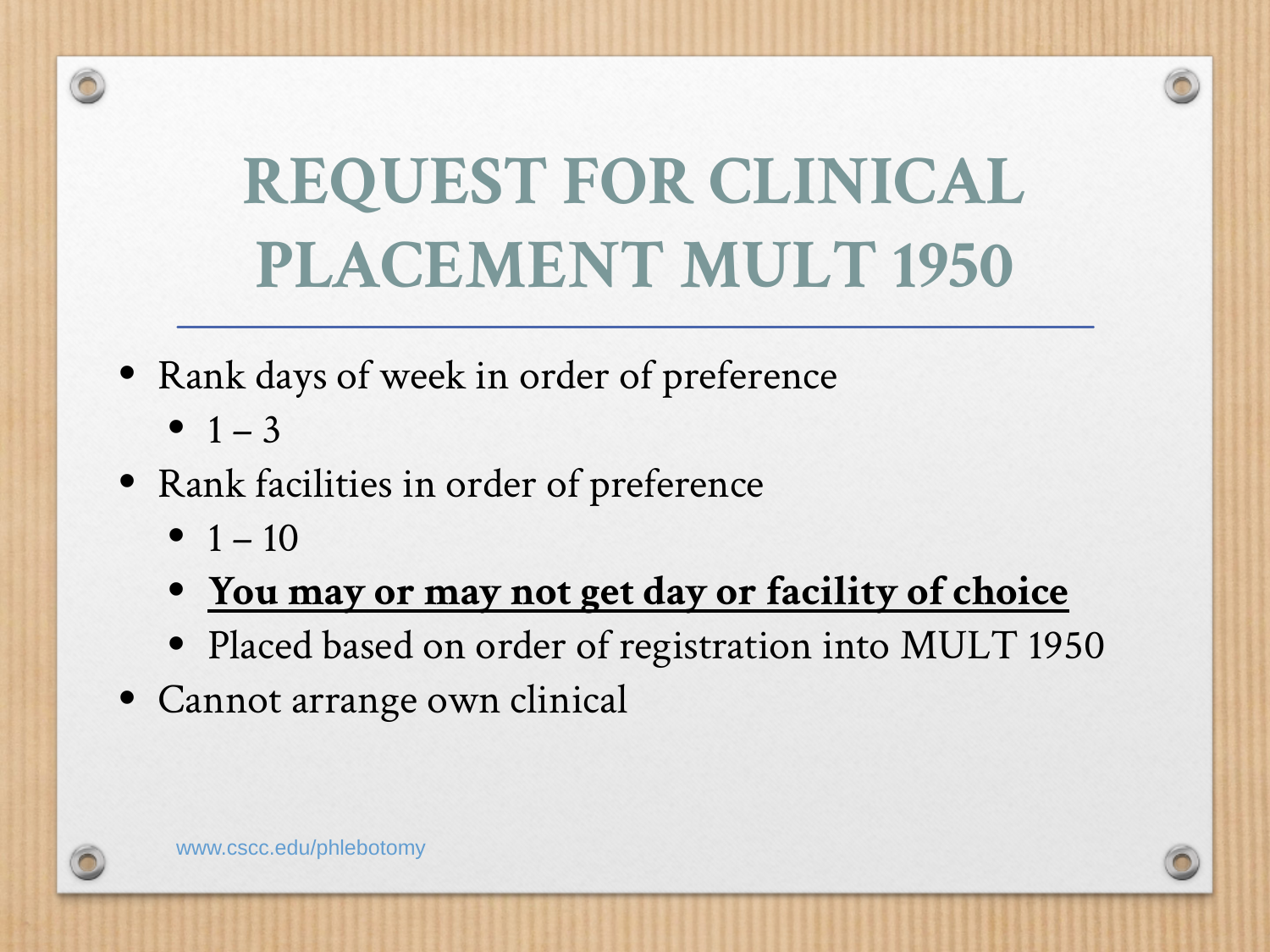

# REQUEST FOR CLINICAL PLACEMENT MULT 1950
Rank days of week in order of preference
1 – 3
Rank facilities in order of preference
1 – 10
You may or may not get day or facility of choice
Placed based on order of registration into MULT 1950
Cannot arrange own clinical
www.cscc.edu/phlebotomy